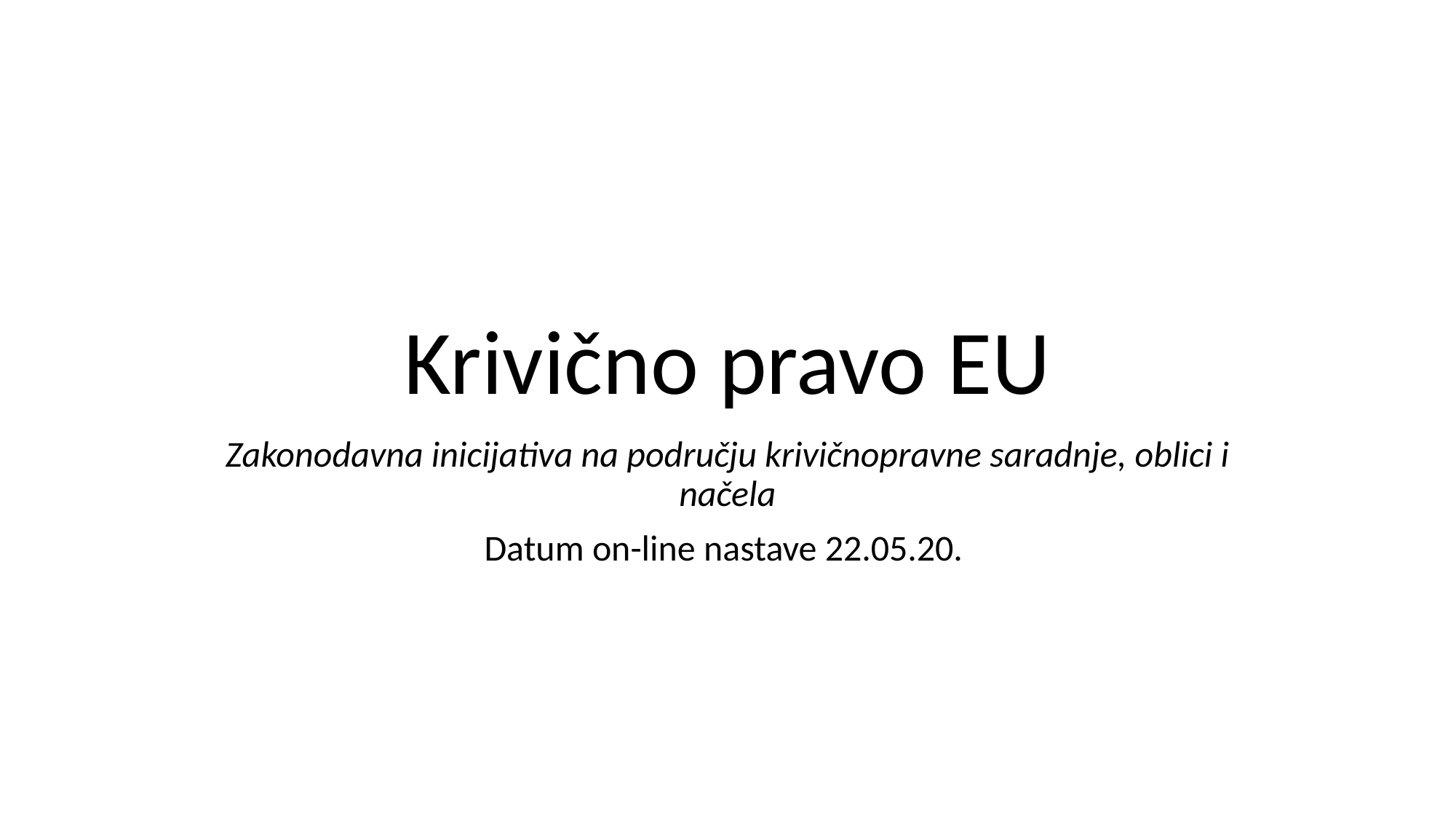

# Krivično pravo EU
Zakonodavna inicijativa na području krivičnopravne saradnje, oblici i načela
Datum on-line nastave 22.05.20.